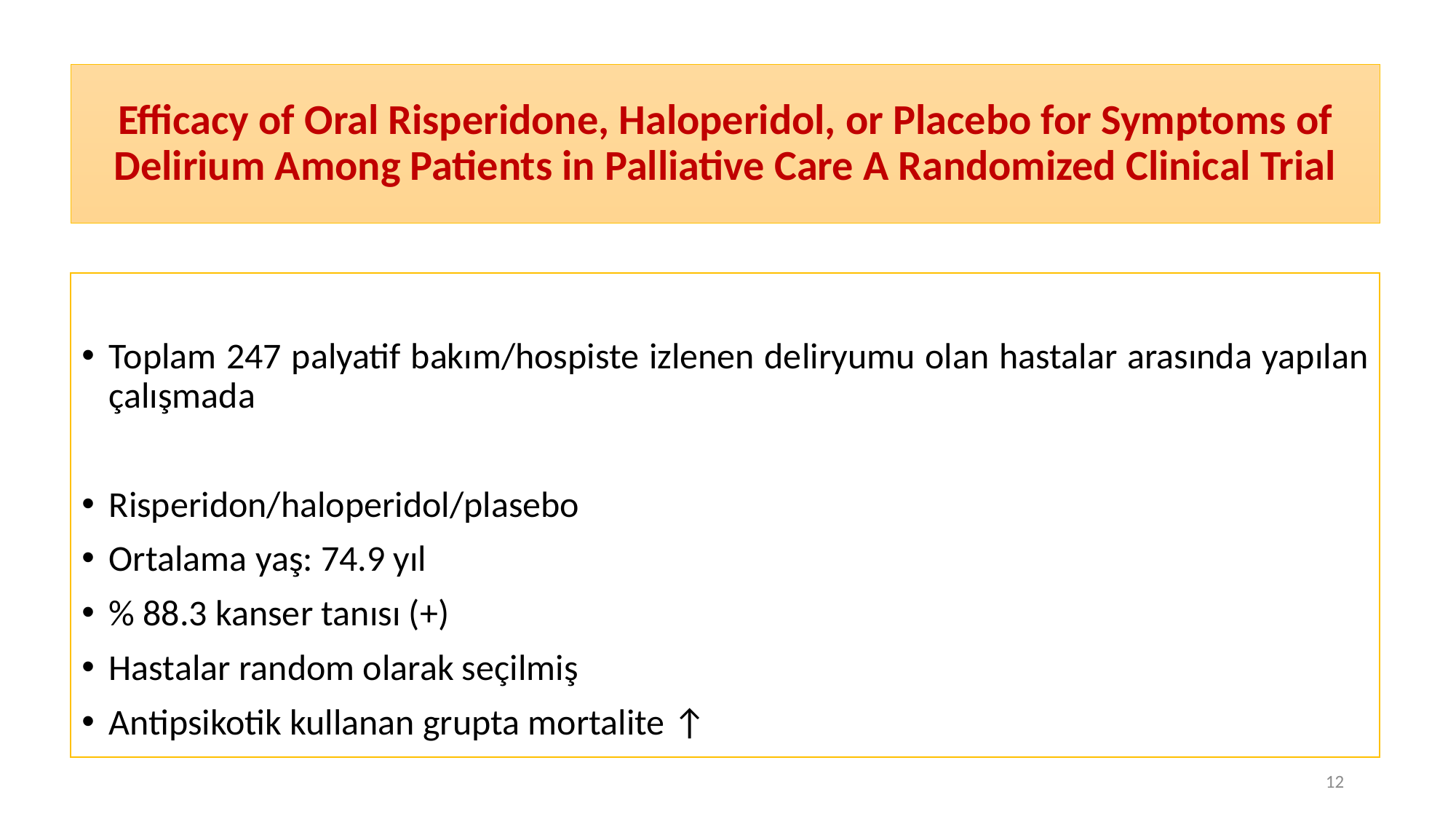

# Efficacy of Oral Risperidone, Haloperidol, or Placebo for Symptoms of Delirium Among Patients in Palliative Care A Randomized Clinical Trial

Toplam 247 palyatif bakım/hospiste izlenen deliryumu olan hastalar arasında yapılan çalışmada

Risperidon/haloperidol/plasebo
Ortalama yaş: 74.9 yıl
% 88.3 kanser tanısı (+)
Hastalar random olarak seçilmiş
Antipsikotik kullanan grupta mortalite ↑

12